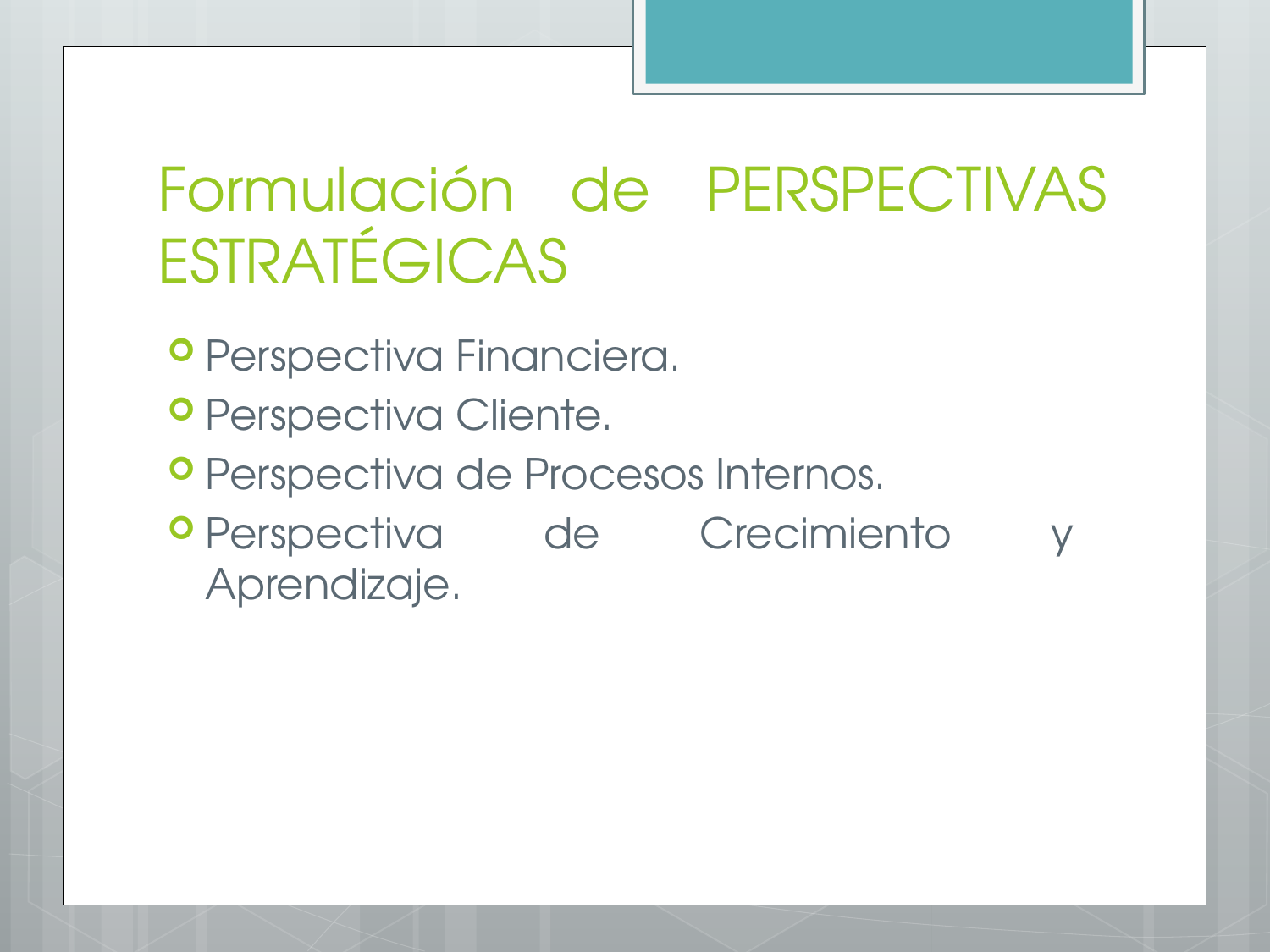

# Formulación de PERSPECTIVAS ESTRATÉGICAS
Perspectiva Financiera.
Perspectiva Cliente.
Perspectiva de Procesos Internos.
Perspectiva de Crecimiento y Aprendizaje.